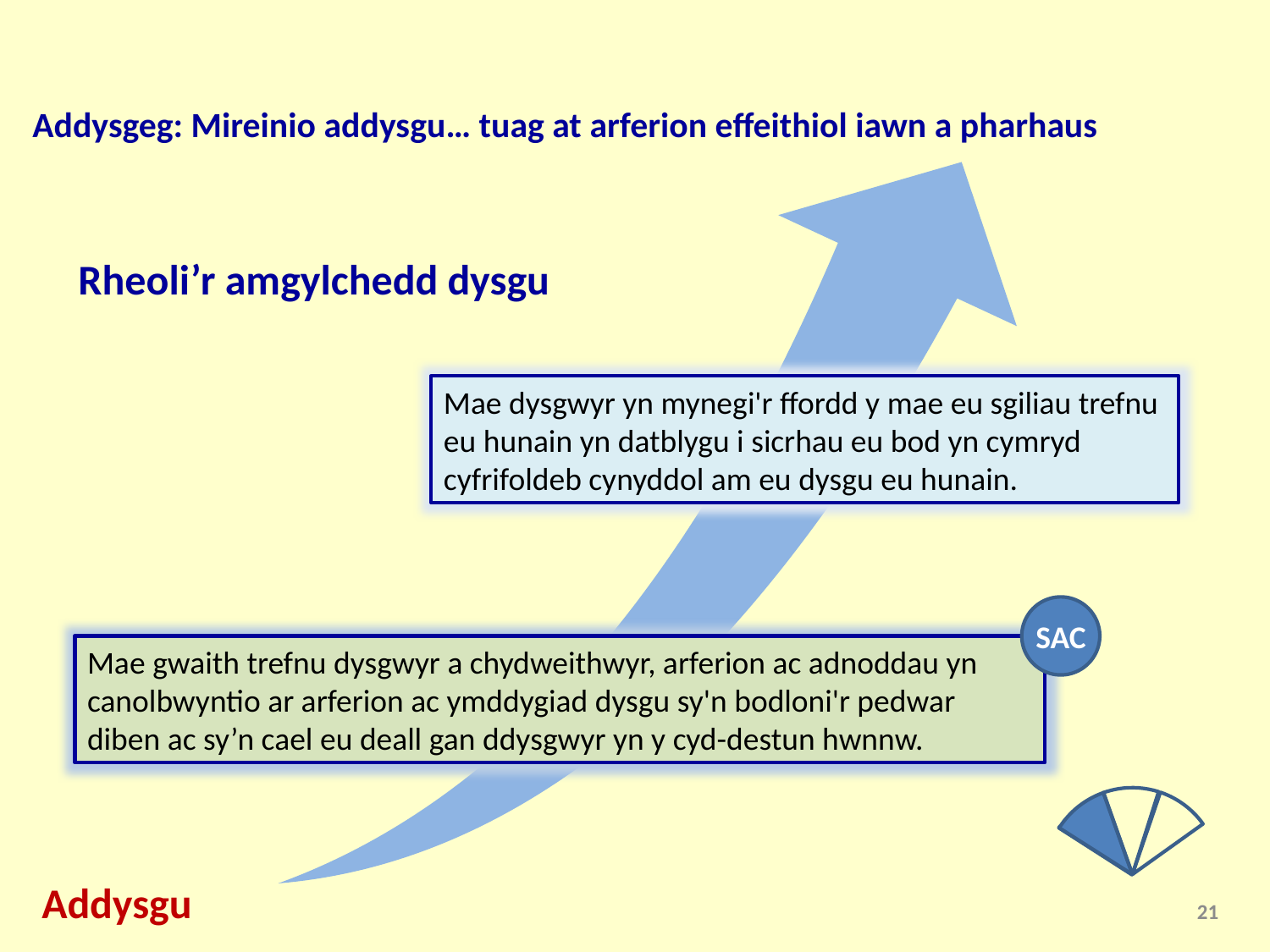

Addysgeg: Mireinio addysgu… tuag at arferion effeithiol iawn a pharhaus
Rheoli’r amgylchedd dysgu

Mae dysgwyr yn mynegi'r ffordd y mae eu sgiliau trefnu eu hunain yn datblygu i sicrhau eu bod yn cymryd cyfrifoldeb cynyddol am eu dysgu eu hunain.
SAC
Mae gwaith trefnu dysgwyr a chydweithwyr, arferion ac adnoddau yn canolbwyntio ar arferion ac ymddygiad dysgu sy'n bodloni'r pedwar diben ac sy’n cael eu deall gan ddysgwyr yn y cyd-destun hwnnw.

Addysgu
21